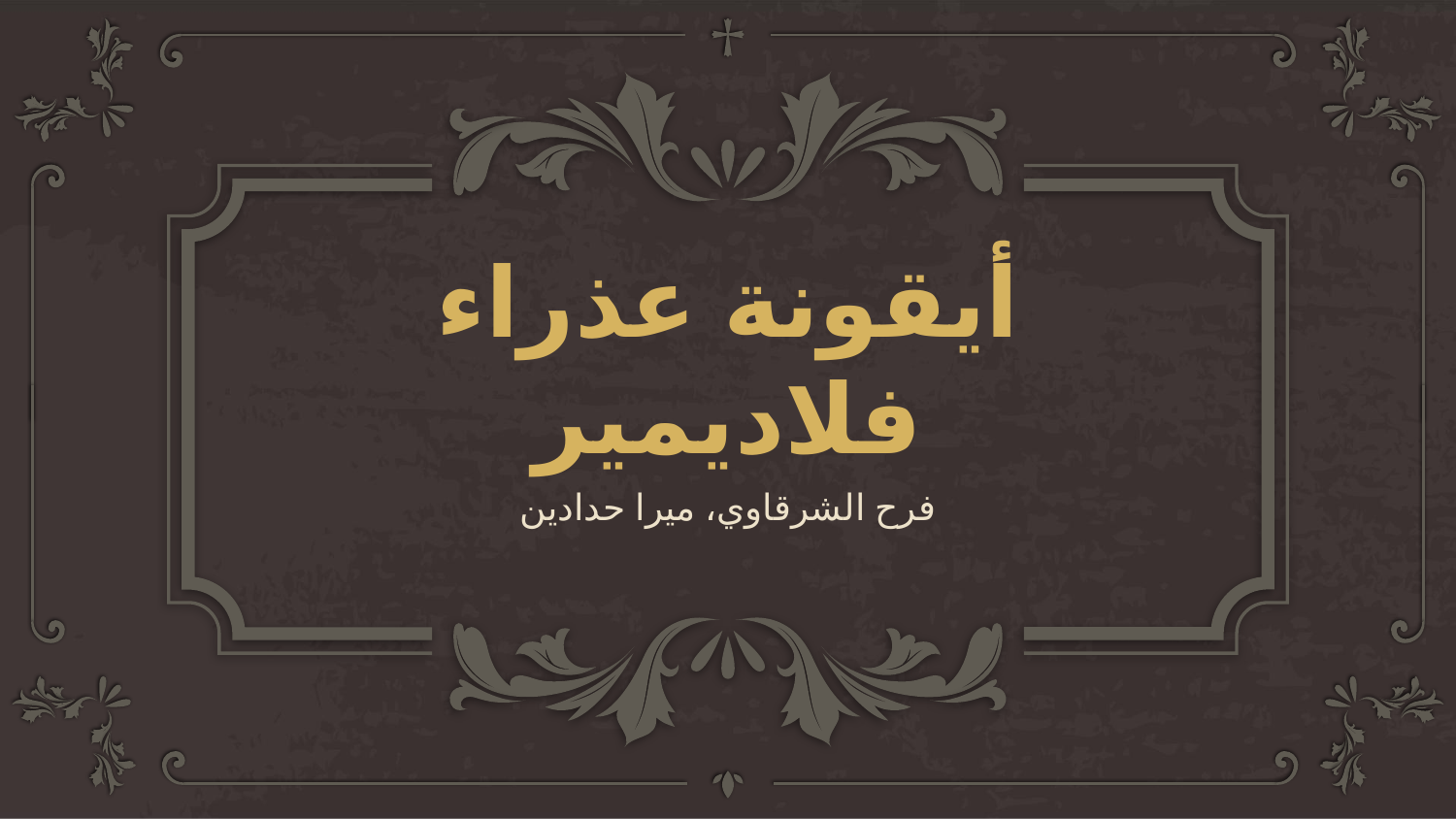

# أيقونة عذراء فلاديمير
فرح الشرقاوي، ميرا حدادين